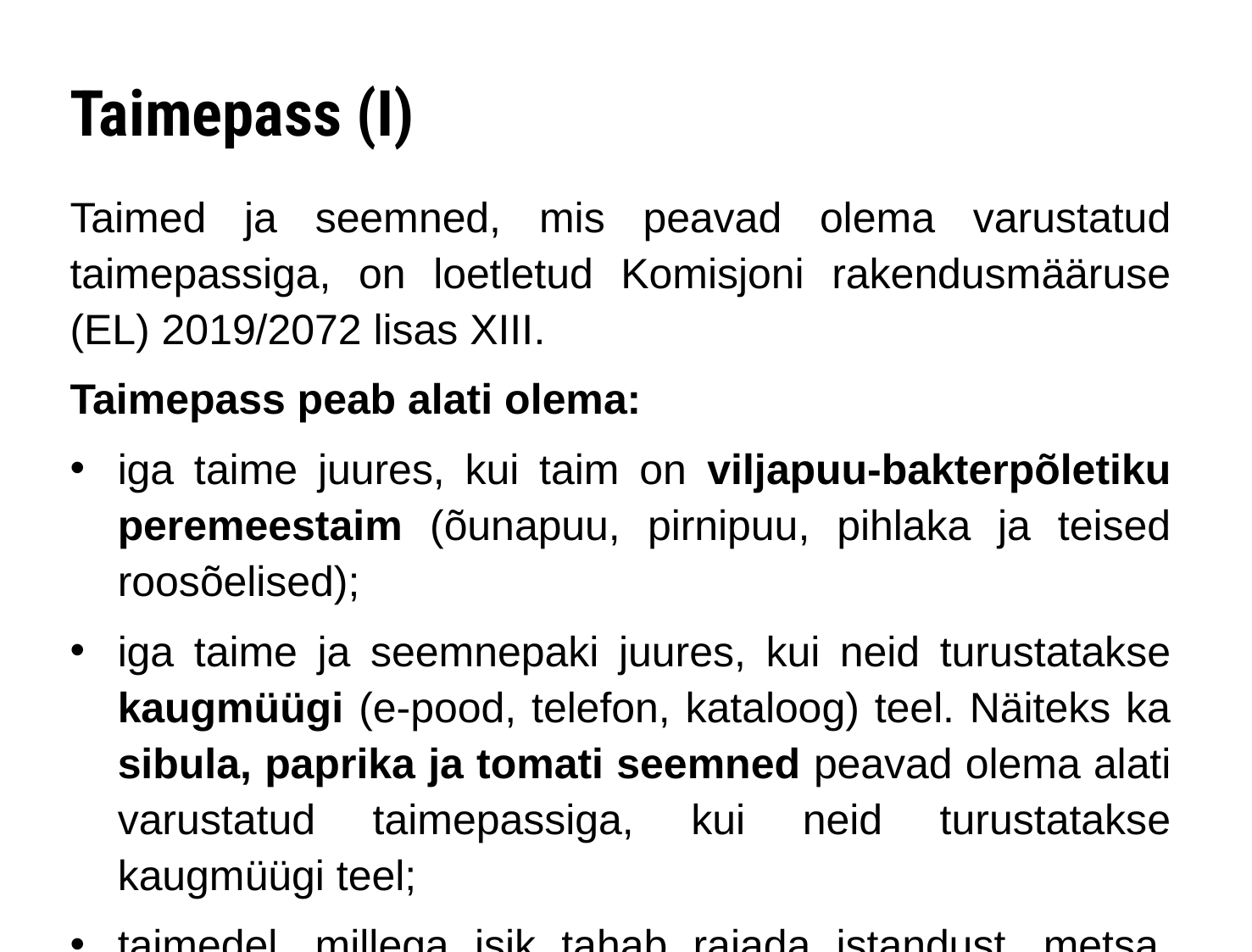

# Taimepass (I)
Taimed ja seemned, mis peavad olema varustatud taimepassiga, on loetletud Komisjoni rakendusmääruse (EL) 2019/2072 lisas XIII.
Taimepass peab alati olema:
iga taime juures, kui taim on viljapuu-bakterpõletiku peremeestaim (õunapuu, pirnipuu, pihlaka ja teised roosõelised);
iga taime ja seemnepaki juures, kui neid turustatakse kaugmüügi (e-pood, telefon, kataloog) teel. Näiteks ka sibula, paprika ja tomati seemned peavad olema alati varustatud taimepassiga, kui neid turustatakse kaugmüügi teel;
taimedel, millega isik tahab rajada istandust, metsa, aeda või kasutada neid haljastuses.